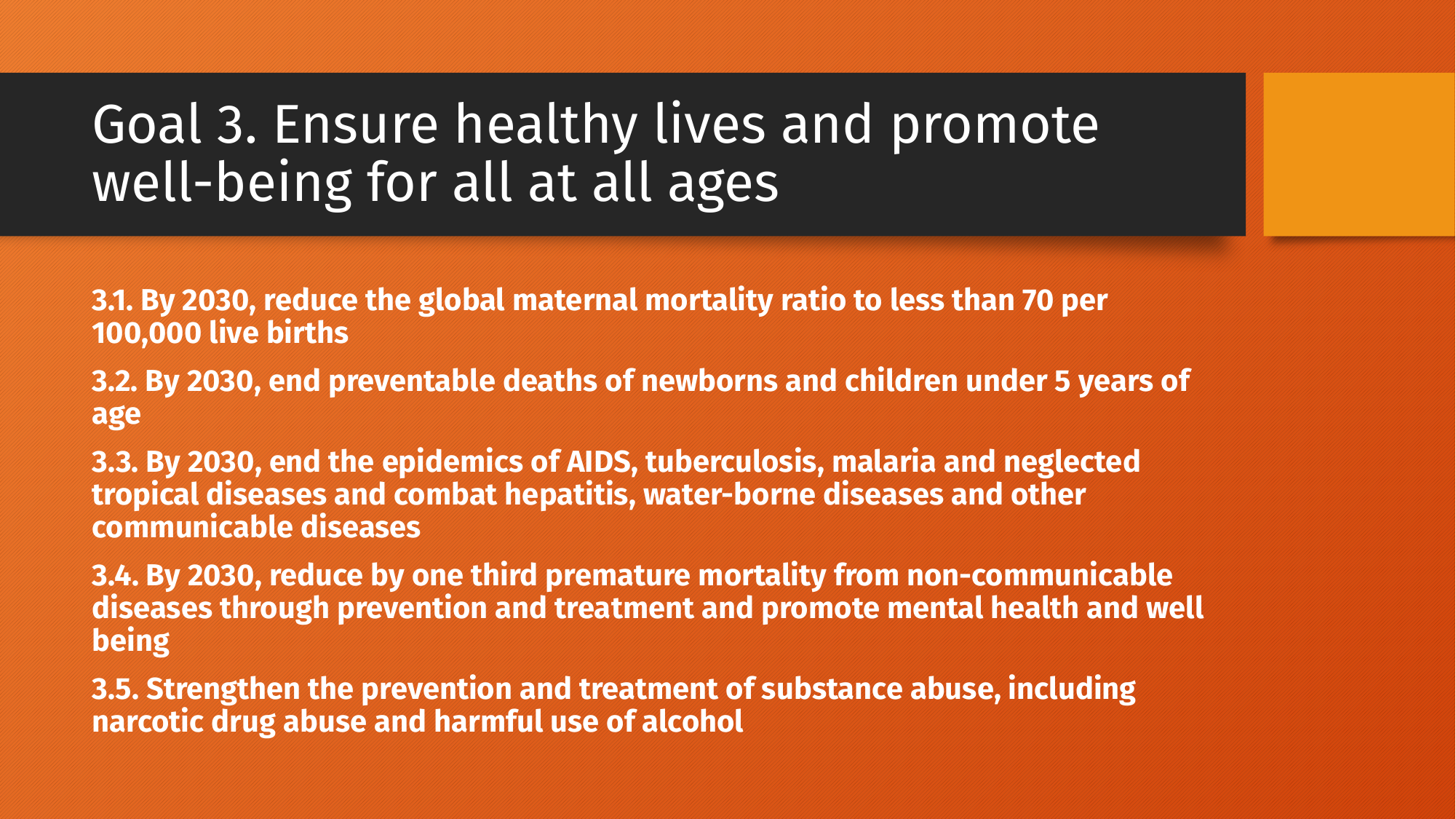

# Goal 3. Ensure healthy lives and promote well-being for all at all ages
3.1. By 2030, reduce the global maternal mortality ratio to less than 70 per 100,000 live births
3.2. By 2030, end preventable deaths of newborns and children under 5 years of age
3.3. By 2030, end the epidemics of AIDS, tuberculosis, malaria and neglected tropical diseases and combat hepatitis, water-borne diseases and other communicable diseases
3.4. By 2030, reduce by one third premature mortality from non-communicable diseases through prevention and treatment and promote mental health and well being
3.5. Strengthen the prevention and treatment of substance abuse, including narcotic drug abuse and harmful use of alcohol